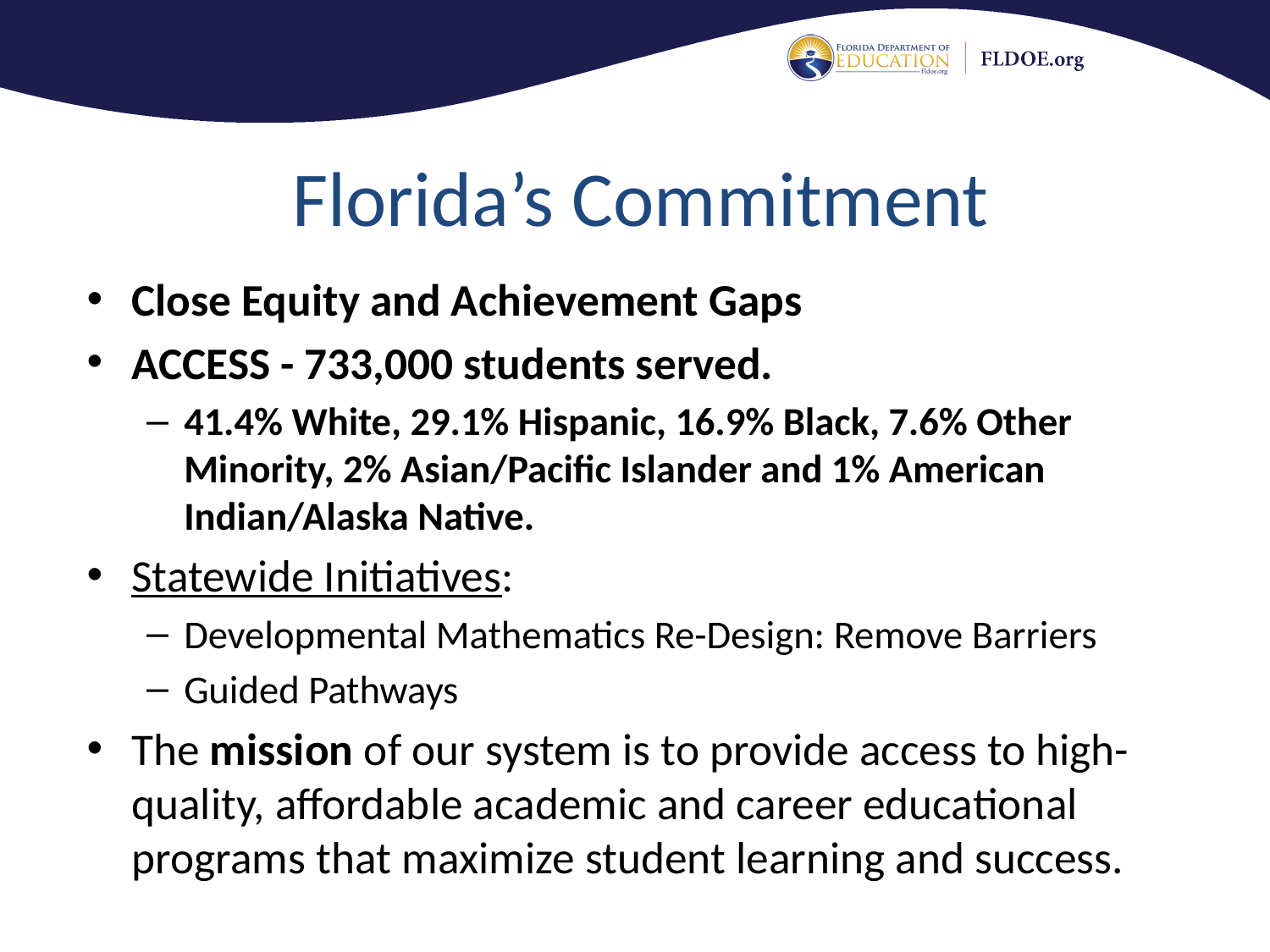

# Florida’s Commitment
Close Equity and Achievement Gaps
ACCESS - 733,000 students served.
41.4% White, 29.1% Hispanic, 16.9% Black, 7.6% Other Minority, 2% Asian/Pacific Islander and 1% American Indian/Alaska Native.
Statewide Initiatives:
Developmental Mathematics Re-Design: Remove Barriers
Guided Pathways
The mission of our system is to provide access to high-quality, affordable academic and career educational programs that maximize student learning and success.